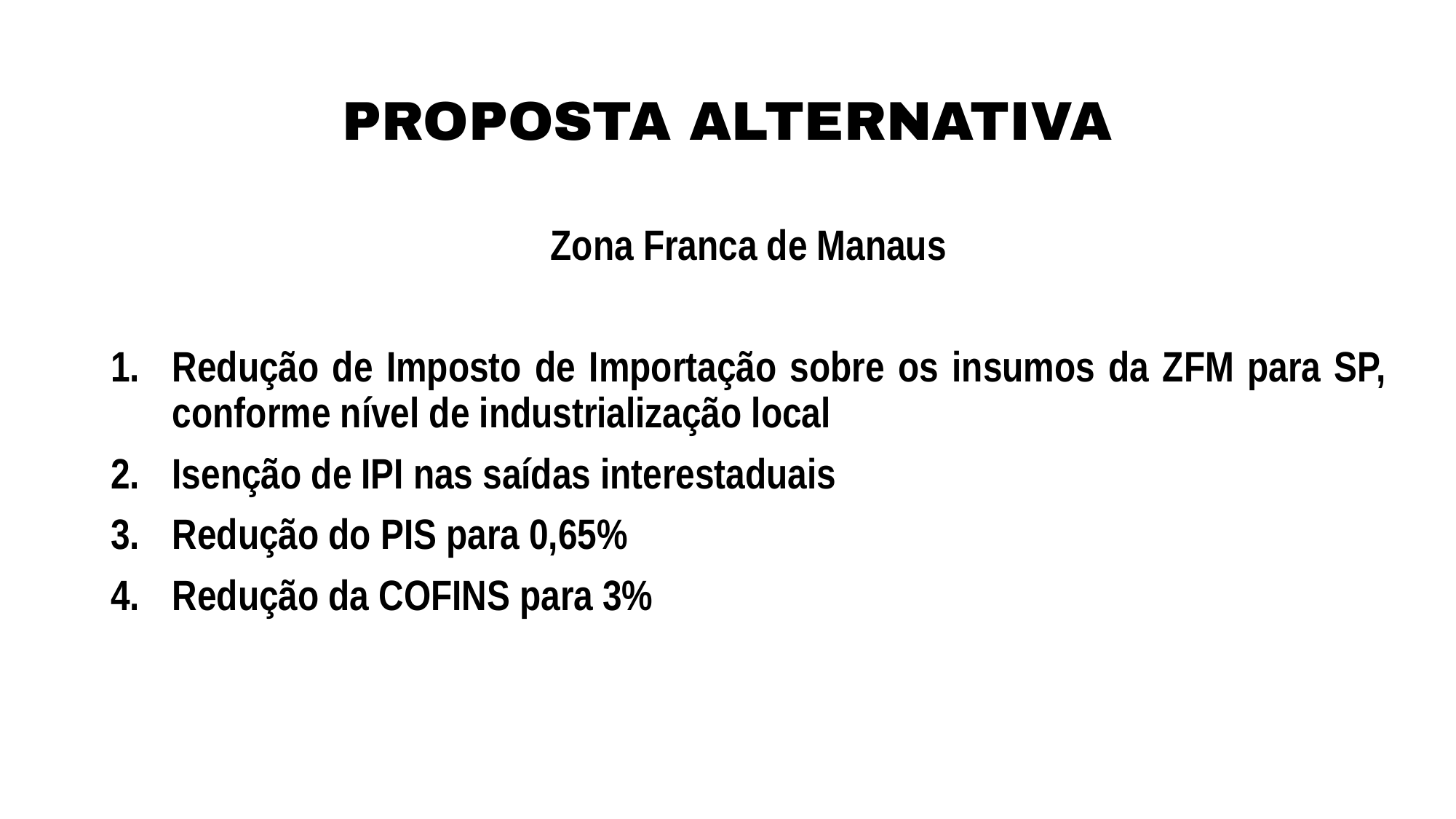

# PROPOSTA ALTERNATIVA
Zona Franca de Manaus

Redução de Imposto de Importação sobre os insumos da ZFM para SP, conforme nível de industrialização local
Isenção de IPI nas saídas interestaduais
Redução do PIS para 0,65%
Redução da COFINS para 3%